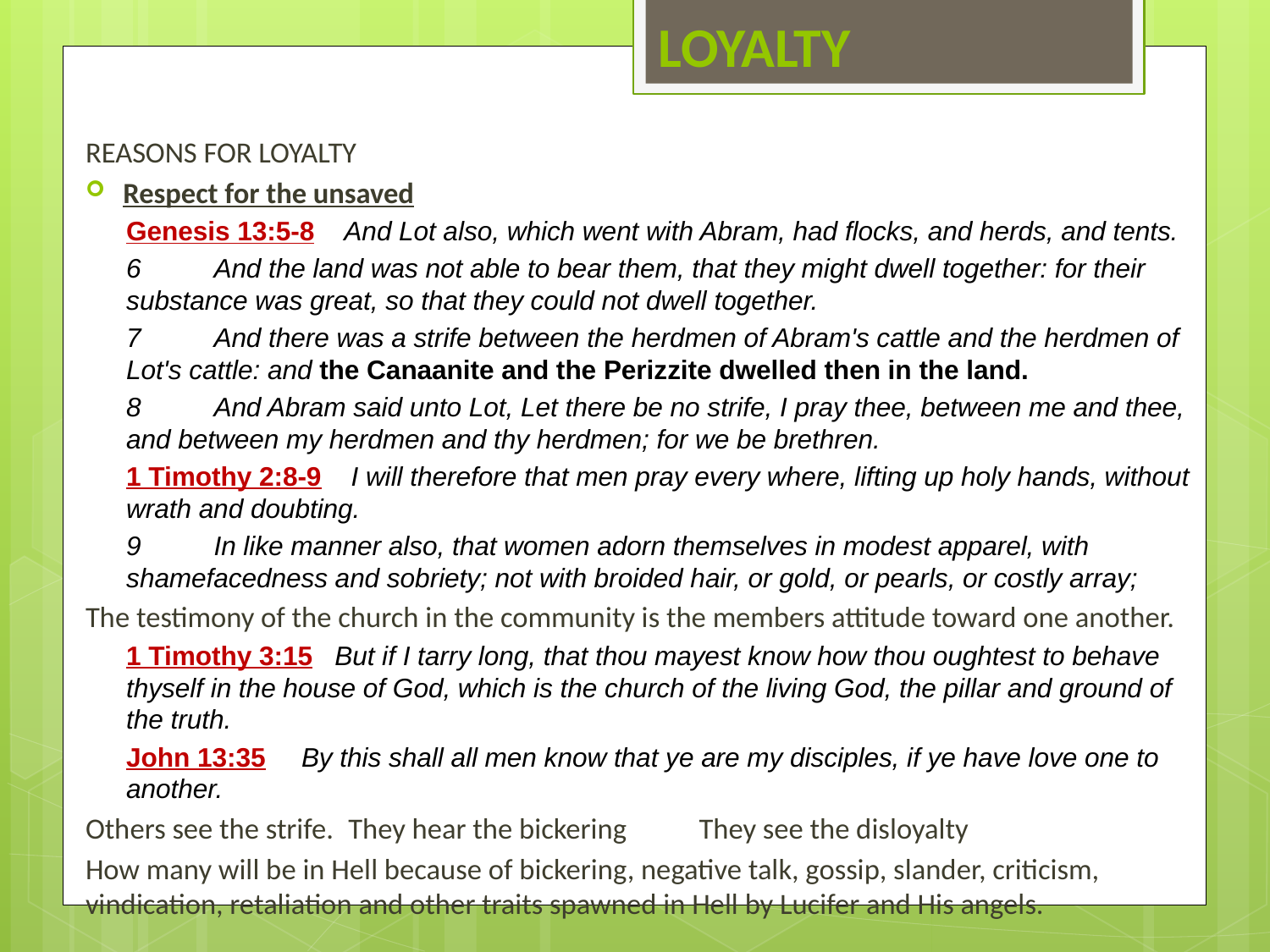

# LOYALTY
REASONS FOR LOYALTY
Respect for the unsaved
Genesis 13:5‑8    And Lot also, which went with Abram, had flocks, and herds, and tents.
6	And the land was not able to bear them, that they might dwell together: for their substance was great, so that they could not dwell together.
7	And there was a strife between the herdmen of Abram's cattle and the herdmen of Lot's cattle: and the Canaanite and the Perizzite dwelled then in the land.
8	And Abram said unto Lot, Let there be no strife, I pray thee, between me and thee, and between my herdmen and thy herdmen; for we be brethren.
1 Timothy 2:8‑9    I will therefore that men pray every where, lifting up holy hands, without wrath and doubting.
9	In like manner also, that women adorn themselves in modest apparel, with shamefacedness and sobriety; not with broided hair, or gold, or pearls, or costly array;
The testimony of the church in the community is the members attitude toward one another.
1 Timothy 3:15   But if I tarry long, that thou mayest know how thou oughtest to behave thyself in the house of God, which is the church of the living God, the pillar and ground of the truth.
John 13:35	By this shall all men know that ye are my disciples, if ye have love one to another.
Others see the strife.	They hear the bickering	They see the disloyalty
How many will be in Hell because of bickering, negative talk, gossip, slander, criticism, vindication, retaliation and other traits spawned in Hell by Lucifer and His angels.